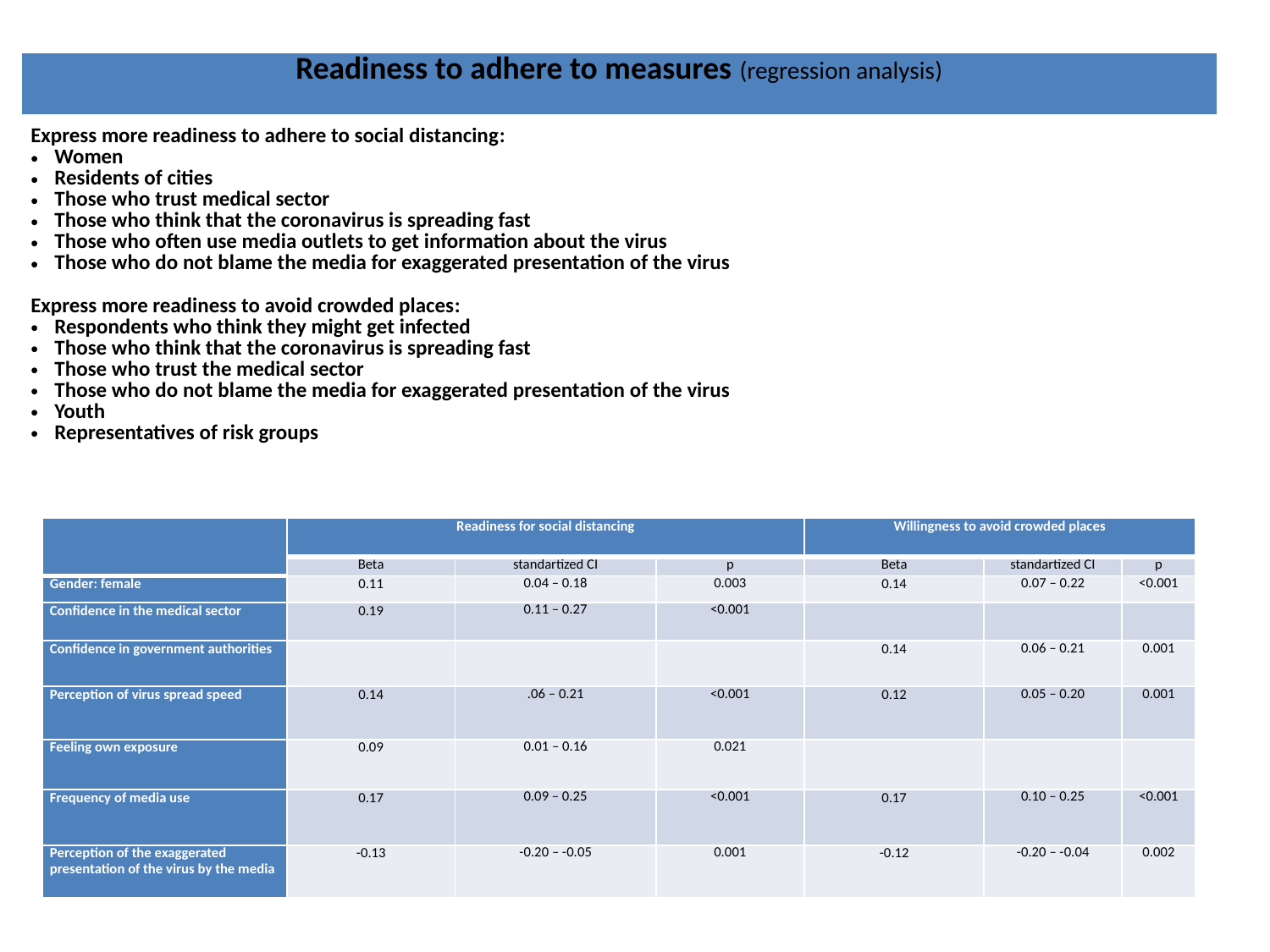

| Readiness to adhere to measures (regression analysis) |
| --- |
| Express more readiness to adhere to social distancing: Women Residents of cities Those who trust medical sector Those who think that the coronavirus is spreading fast Those who often use media outlets to get information about the virus Those who do not blame the media for exaggerated presentation of the virus   Express more readiness to avoid crowded places: Respondents who think they might get infected Those who think that the coronavirus is spreading fast Those who trust the medical sector Those who do not blame the media for exaggerated presentation of the virus Youth Representatives of risk groups |
| --- |
|  | Readiness for social distancing |  |  | Willingness to avoid crowded places |  |  |
| --- | --- | --- | --- | --- | --- | --- |
|  | Beta | standartized CI | p | Beta | standartized CI | p |
| Gender: female | 0.11 | 0.04 – 0.18 | 0.003 | 0.14 | 0.07 – 0.22 | <0.001 |
| Confidence in the medical sector | 0.19 | 0.11 – 0.27 | <0.001 |  |  |  |
| Confidence in government authorities |  |  |  | 0.14 | 0.06 – 0.21 | 0.001 |
| Perception of virus spread speed | 0.14 | .06 – 0.21 | <0.001 | 0.12 | 0.05 – 0.20 | 0.001 |
| Feeling own exposure | 0.09 | 0.01 – 0.16 | 0.021 |  |  |  |
| Frequency of media use | 0.17 | 0.09 – 0.25 | <0.001 | 0.17 | 0.10 – 0.25 | <0.001 |
| Perception of the exaggerated presentation of the virus by the media | -0.13 | -0.20 – -0.05 | 0.001 | -0.12 | -0.20 – -0.04 | 0.002 |